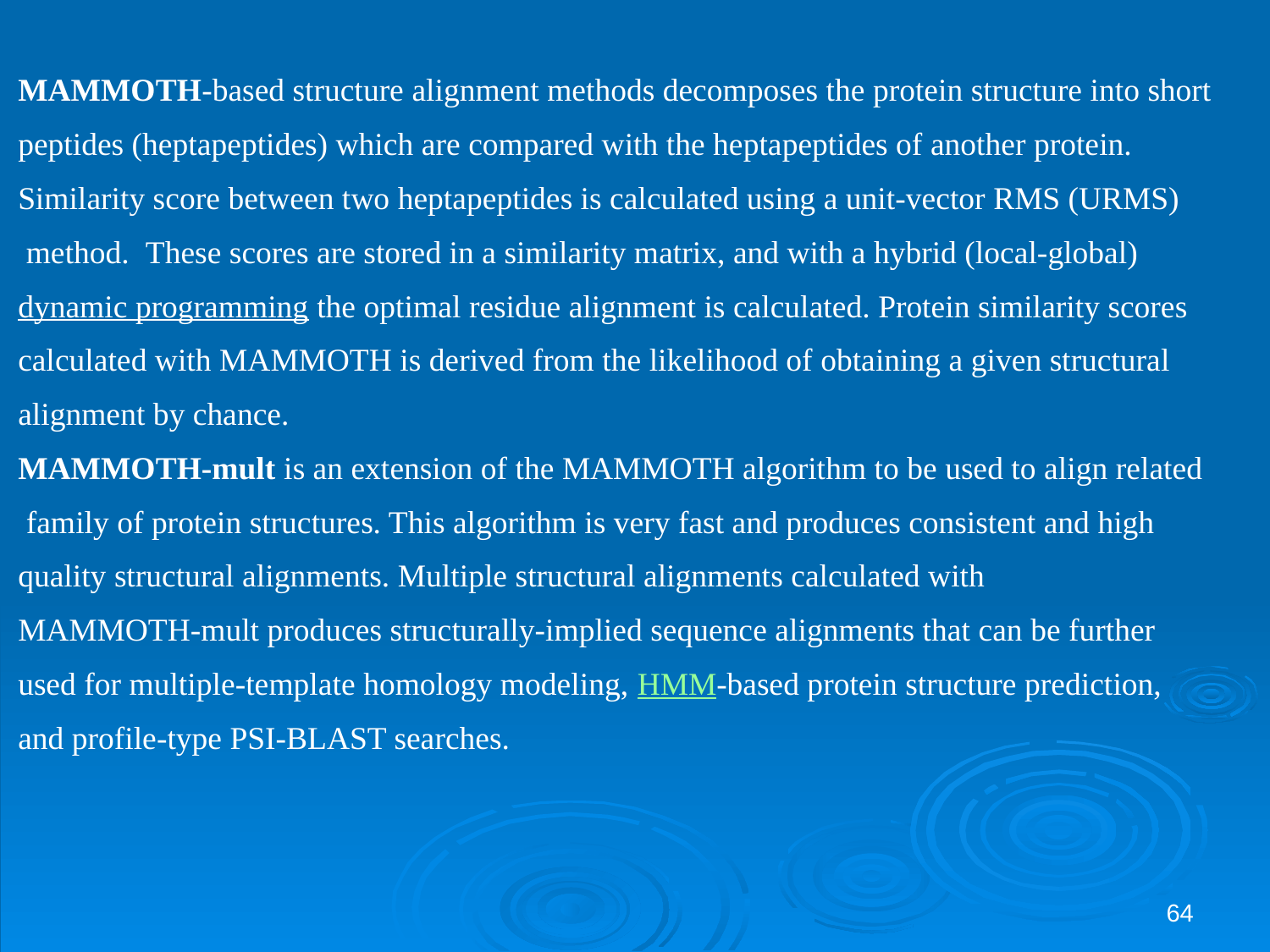

MAMMOTH-based structure alignment methods decomposes the protein structure into short
peptides (heptapeptides) which are compared with the heptapeptides of another protein.
Similarity score between two heptapeptides is calculated using a unit-vector RMS (URMS)
 method.  These scores are stored in a similarity matrix, and with a hybrid (local-global)
dynamic programming the optimal residue alignment is calculated. Protein similarity scores
calculated with MAMMOTH is derived from the likelihood of obtaining a given structural
alignment by chance.
MAMMOTH-mult is an extension of the MAMMOTH algorithm to be used to align related
 family of protein structures. This algorithm is very fast and produces consistent and high
quality structural alignments. Multiple structural alignments calculated with
MAMMOTH-mult produces structurally-implied sequence alignments that can be further
used for multiple-template homology modeling, HMM-based protein structure prediction,
and profile-type PSI-BLAST searches.

64